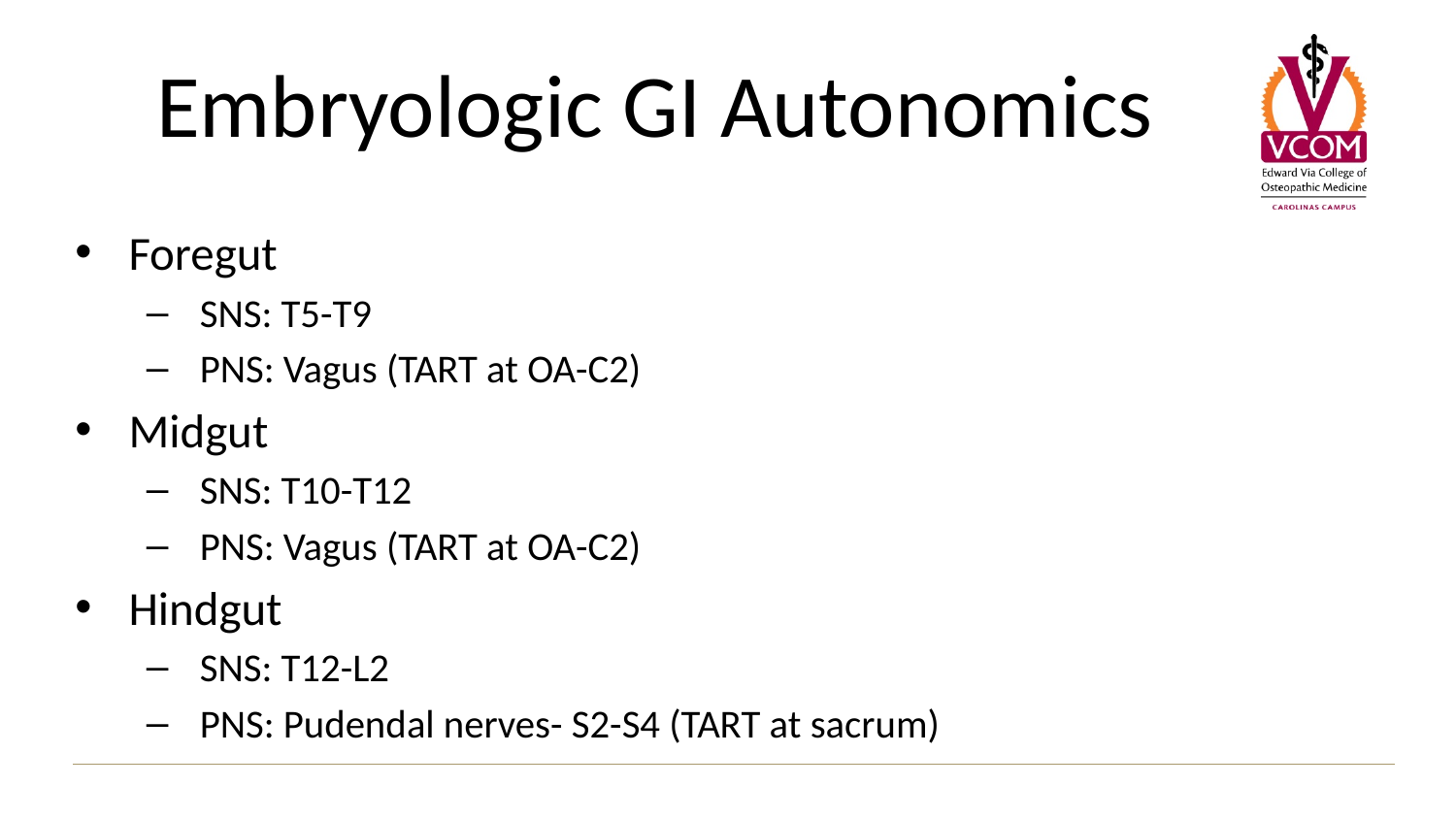

# Embryologic GI Autonomics
Foregut
SNS: T5-T9
PNS: Vagus (TART at OA-C2)
Midgut
SNS: T10-T12
PNS: Vagus (TART at OA-C2)
Hindgut
SNS: T12-L2
PNS: Pudendal nerves- S2-S4 (TART at sacrum)